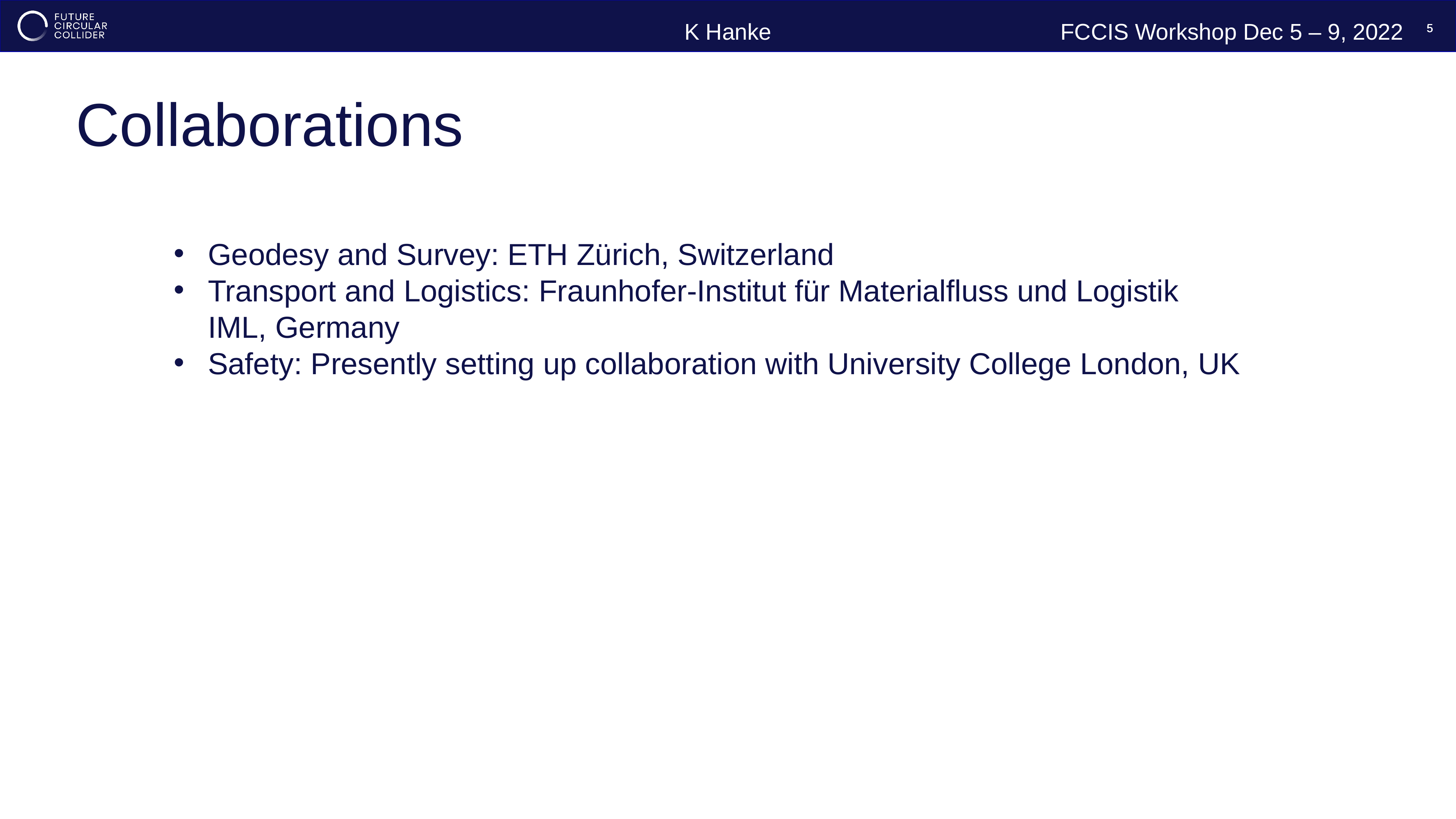

5
5
5
5
5
5
5
K Hanke
FCCIS Workshop Dec 5 – 9, 2022

Collaborations
Geodesy and Survey: ETH Zürich, Switzerland
Transport and Logistics: Fraunhofer-Institut für Materialfluss und Logistik IML, Germany
Safety: Presently setting up collaboration with University College London, UK